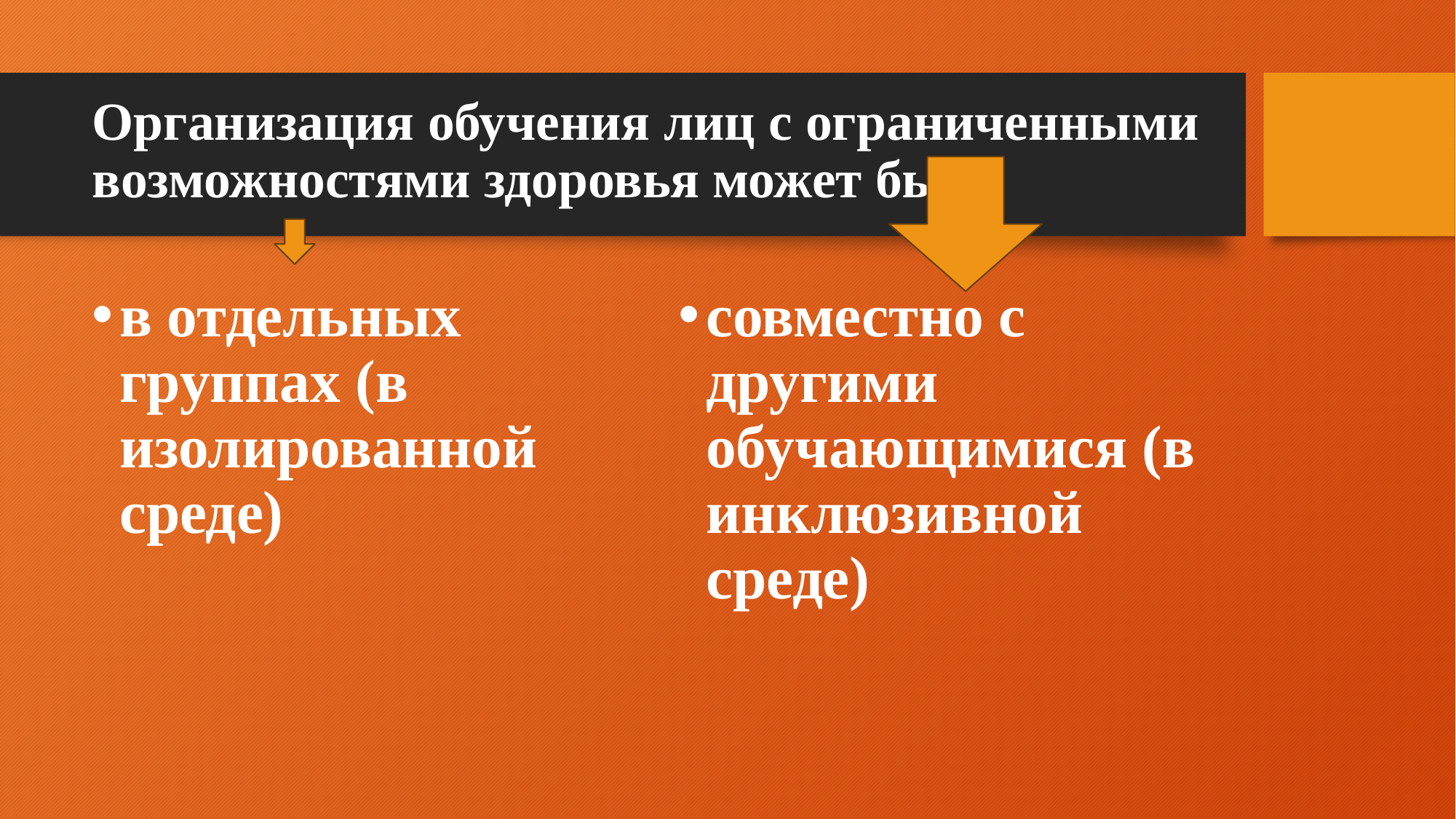

# Организация обучения лиц с ограниченными возможностями здоровья может быть

в отдельных группах (в изолированной среде)
совместно с другими обучающимися (в инклюзивной среде)